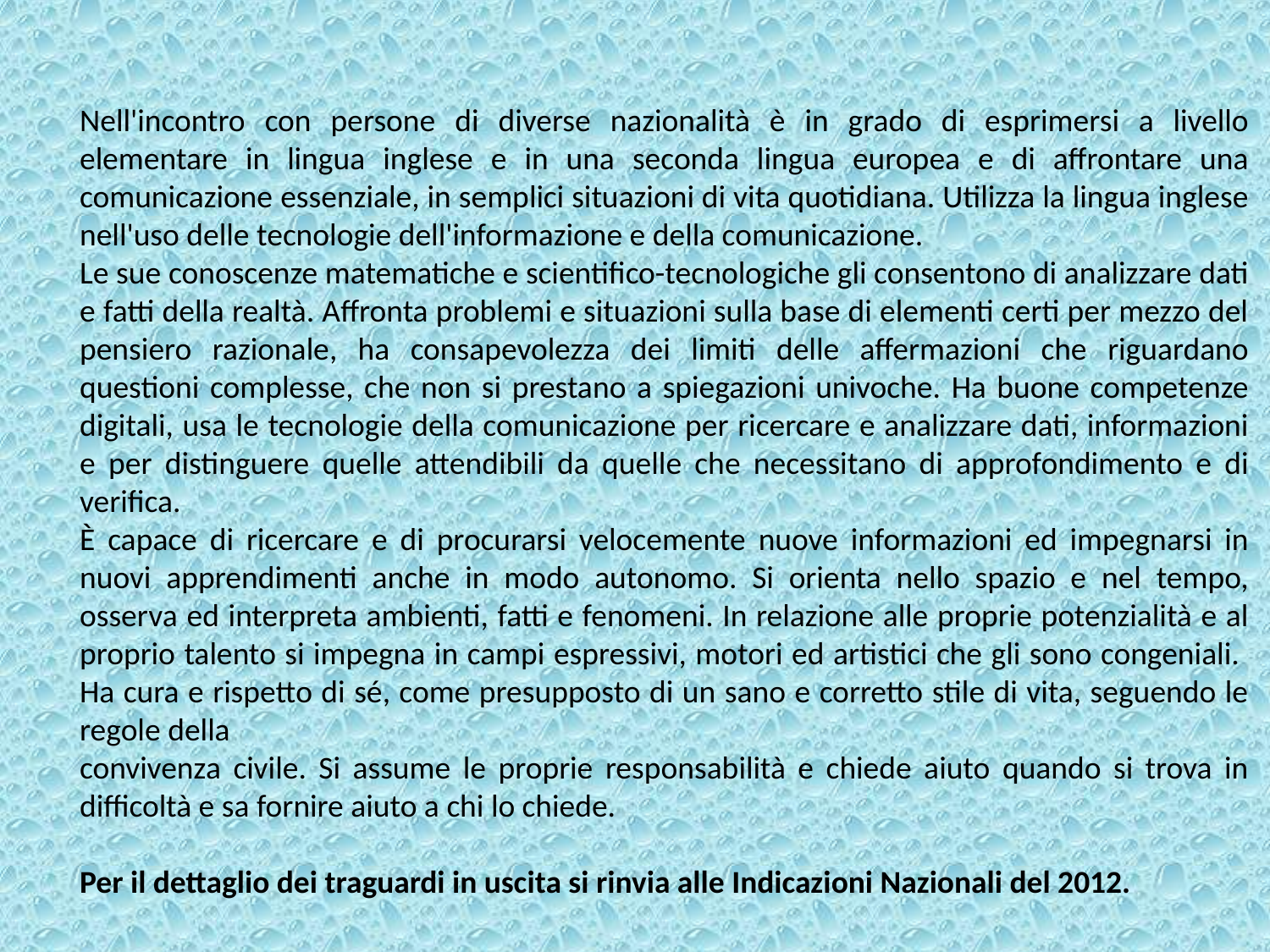

Nell'incontro con persone di diverse nazionalità è in grado di esprimersi a livello elementare in lingua inglese e in una seconda lingua europea e di affrontare una comunicazione essenziale, in semplici situazioni di vita quotidiana. Utilizza la lingua inglese nell'uso delle tecnologie dell'informazione e della comunicazione.
Le sue conoscenze matematiche e scientifico-tecnologiche gli consentono di analizzare dati e fatti della realtà. Affronta problemi e situazioni sulla base di elementi certi per mezzo del pensiero razionale, ha consapevolezza dei limiti delle affermazioni che riguardano questioni complesse, che non si prestano a spiegazioni univoche. Ha buone competenze digitali, usa le tecnologie della comunicazione per ricercare e analizzare dati, informazioni e per distinguere quelle attendibili da quelle che necessitano di approfondimento e di verifica.
È capace di ricercare e di procurarsi velocemente nuove informazioni ed impegnarsi in nuovi apprendimenti anche in modo autonomo. Si orienta nello spazio e nel tempo, osserva ed interpreta ambienti, fatti e fenomeni. In relazione alle proprie potenzialità e al proprio talento si impegna in campi espressivi, motori ed artistici che gli sono congeniali.  Ha cura e rispetto di sé, come presupposto di un sano e corretto stile di vita, seguendo le regole della
convivenza civile. Si assume le proprie responsabilità e chiede aiuto quando si trova in difficoltà e sa fornire aiuto a chi lo chiede.

Per il dettaglio dei traguardi in uscita si rinvia alle Indicazioni Nazionali del 2012.